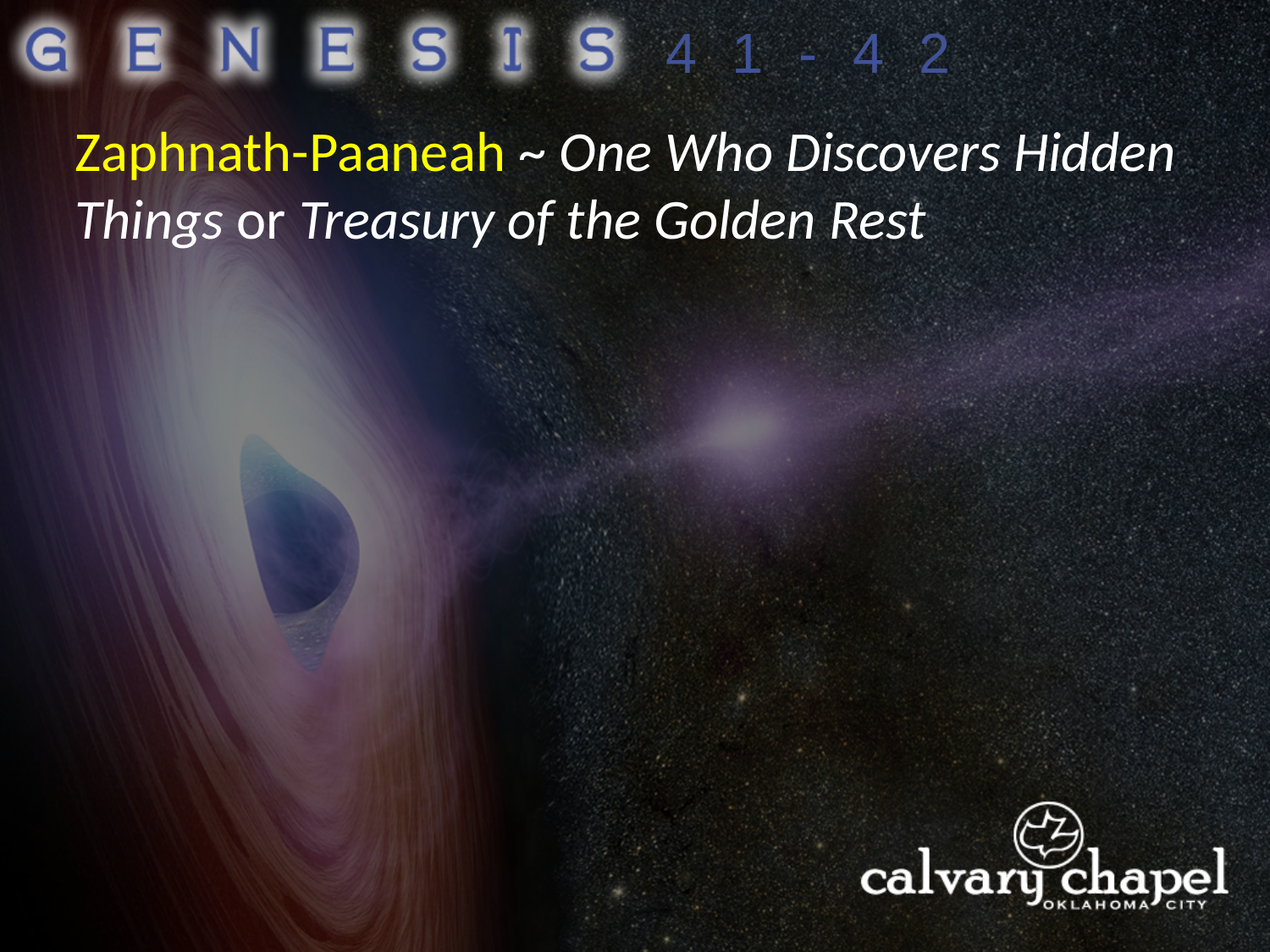

41-42
Zaphnath-Paaneah ~ One Who Discovers Hidden Things or Treasury of the Golden Rest